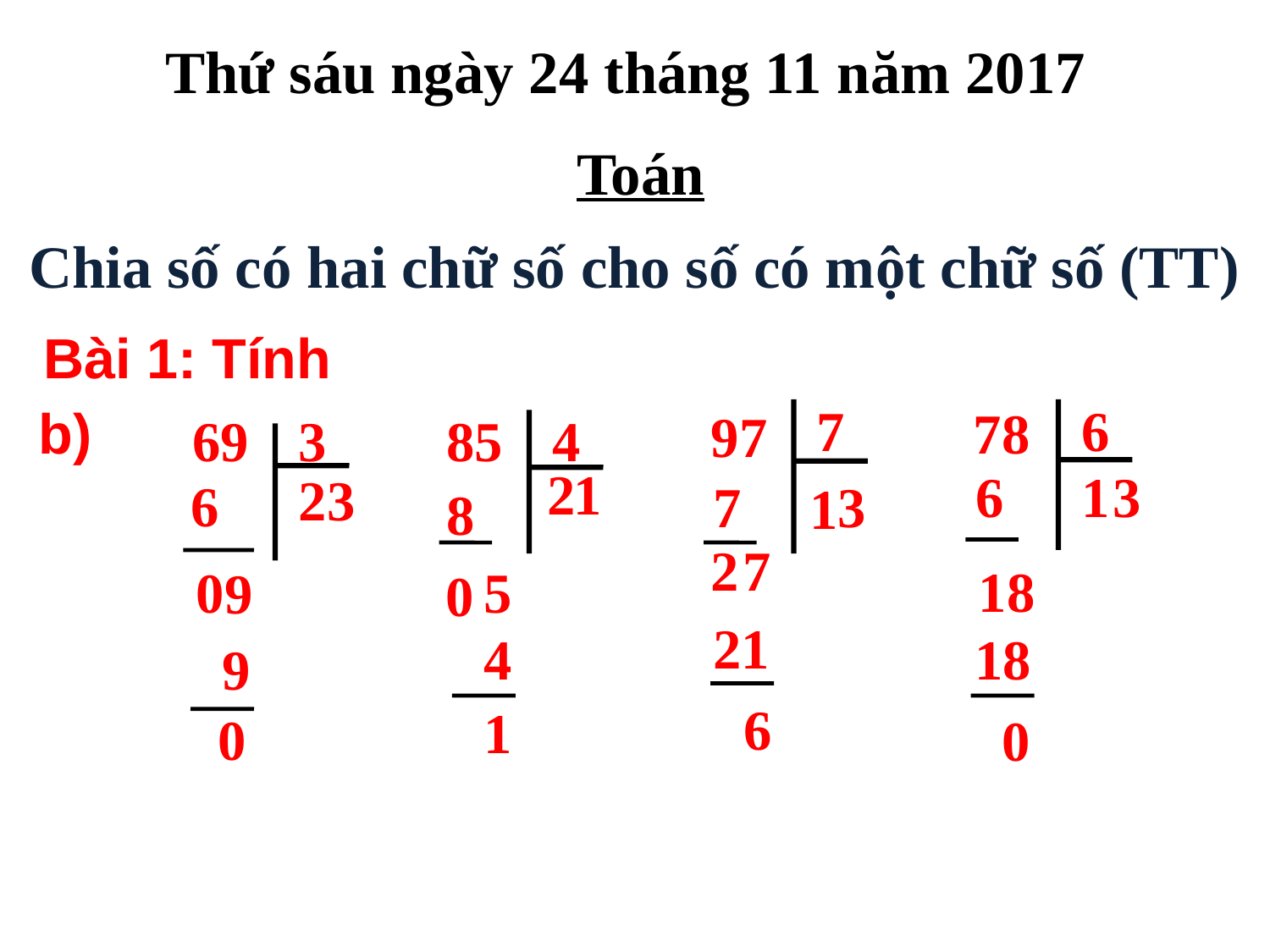

Thứ sáu ngày 24 tháng 11 năm 2017
Toán
Chia số có hai chữ số cho số có một chữ số (TT)
Bài 1: Tính
7
6
78
b)
97

69
3
85
4

2
1
3
6
1
2
3
6
7
3
1
8
2
7

1

8
5
0
9
0
21
4
18
9

6
1

0
0